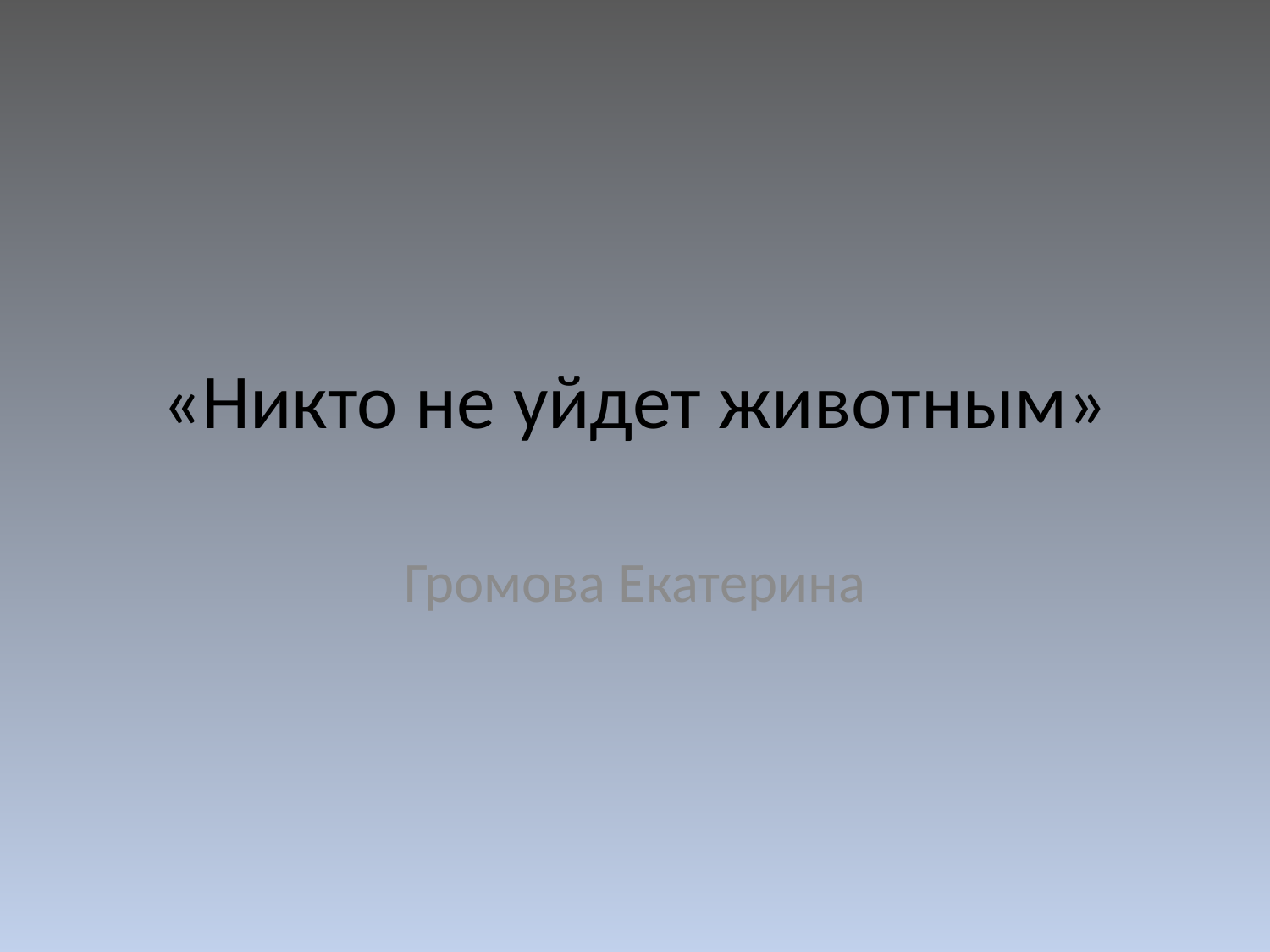

# «Никто не уйдет животным»
Громова Екатерина